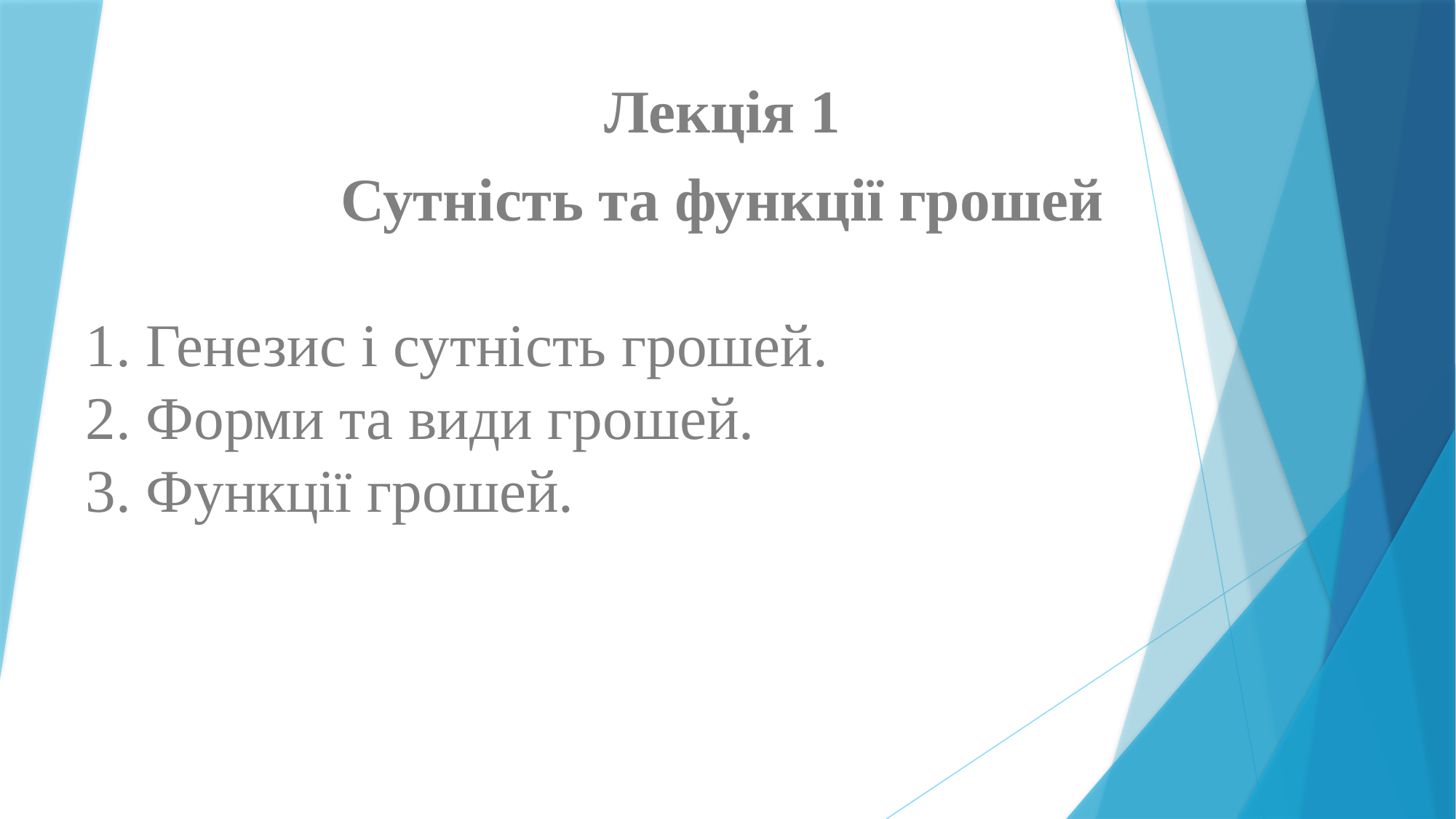

Лекція 1
Сутність та функції грошей

1. Генезис і сутність грошей.
2. Форми та види грошей.
3. Функції грошей.